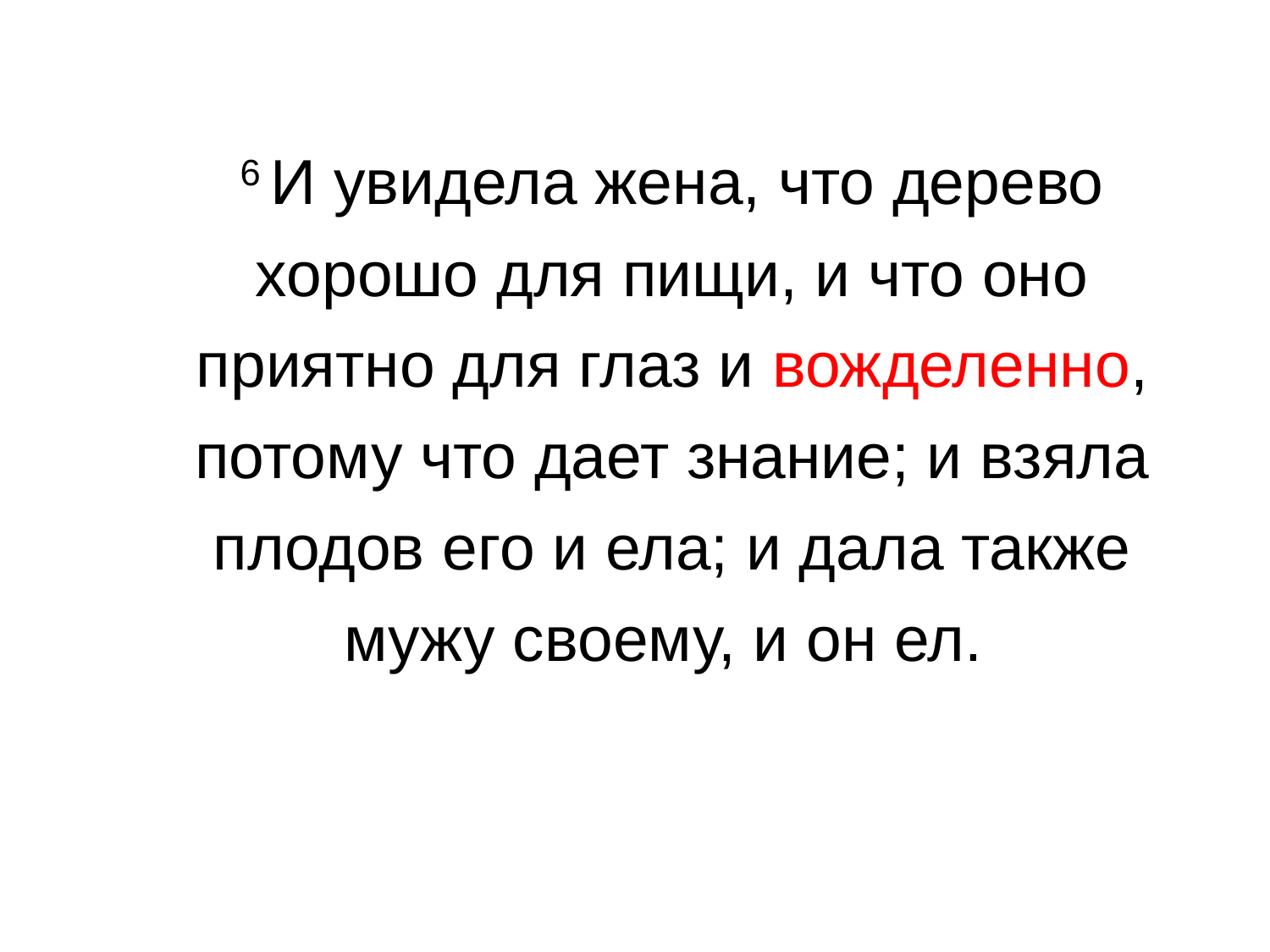

6 И увидела жена, что дерево хорошо для пищи, и что оно приятно для глаз и вожделенно, потому что дает знание; и взяла плодов его и ела; и дала также мужу своему, и он ел.